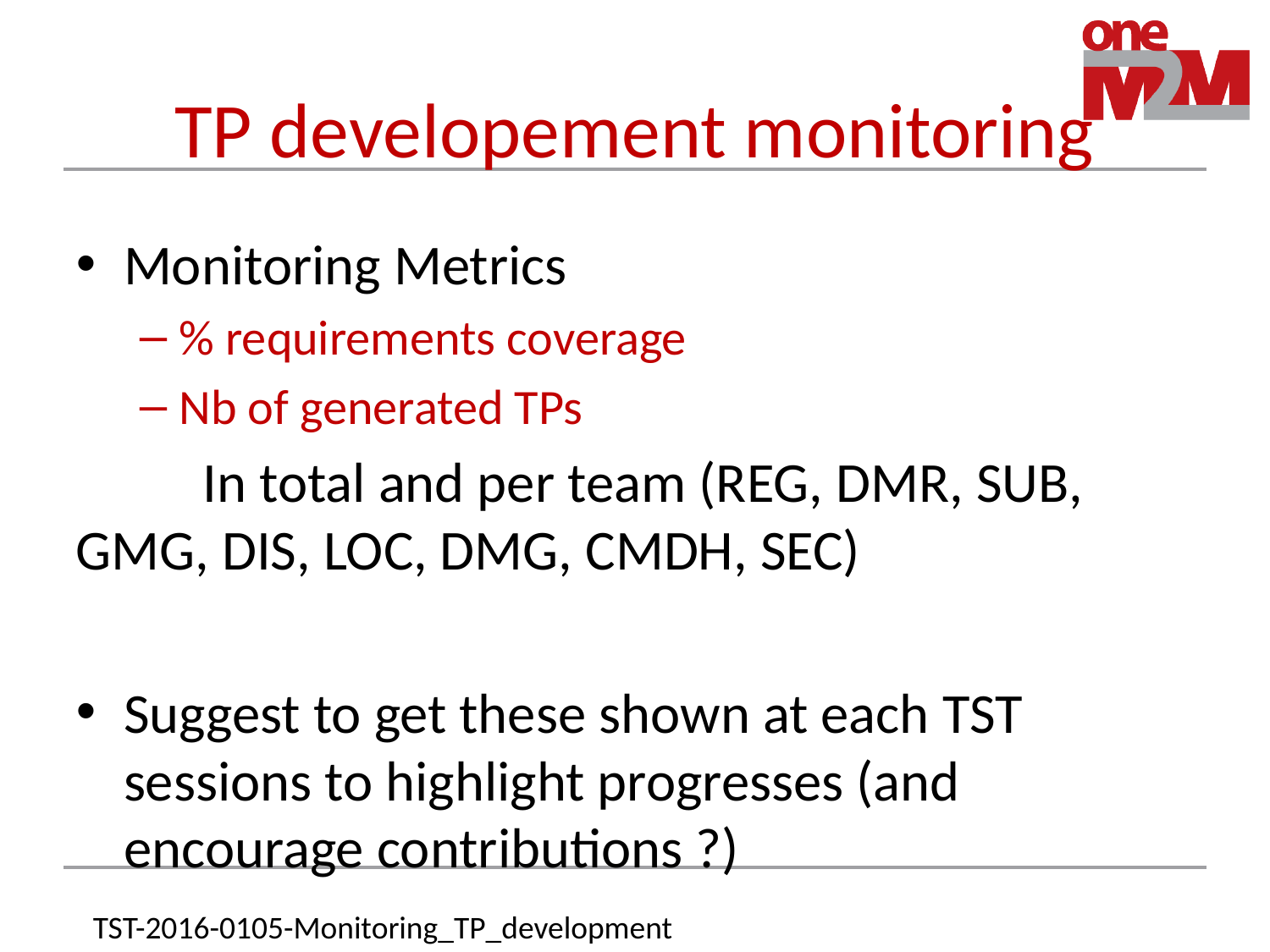

# TP developement monitoring
Monitoring Metrics
% requirements coverage
Nb of generated TPs
	In total and per team (REG, DMR, SUB, GMG, DIS, LOC, DMG, CMDH, SEC)

Suggest to get these shown at each TST sessions to highlight progresses (and encourage contributions ?)